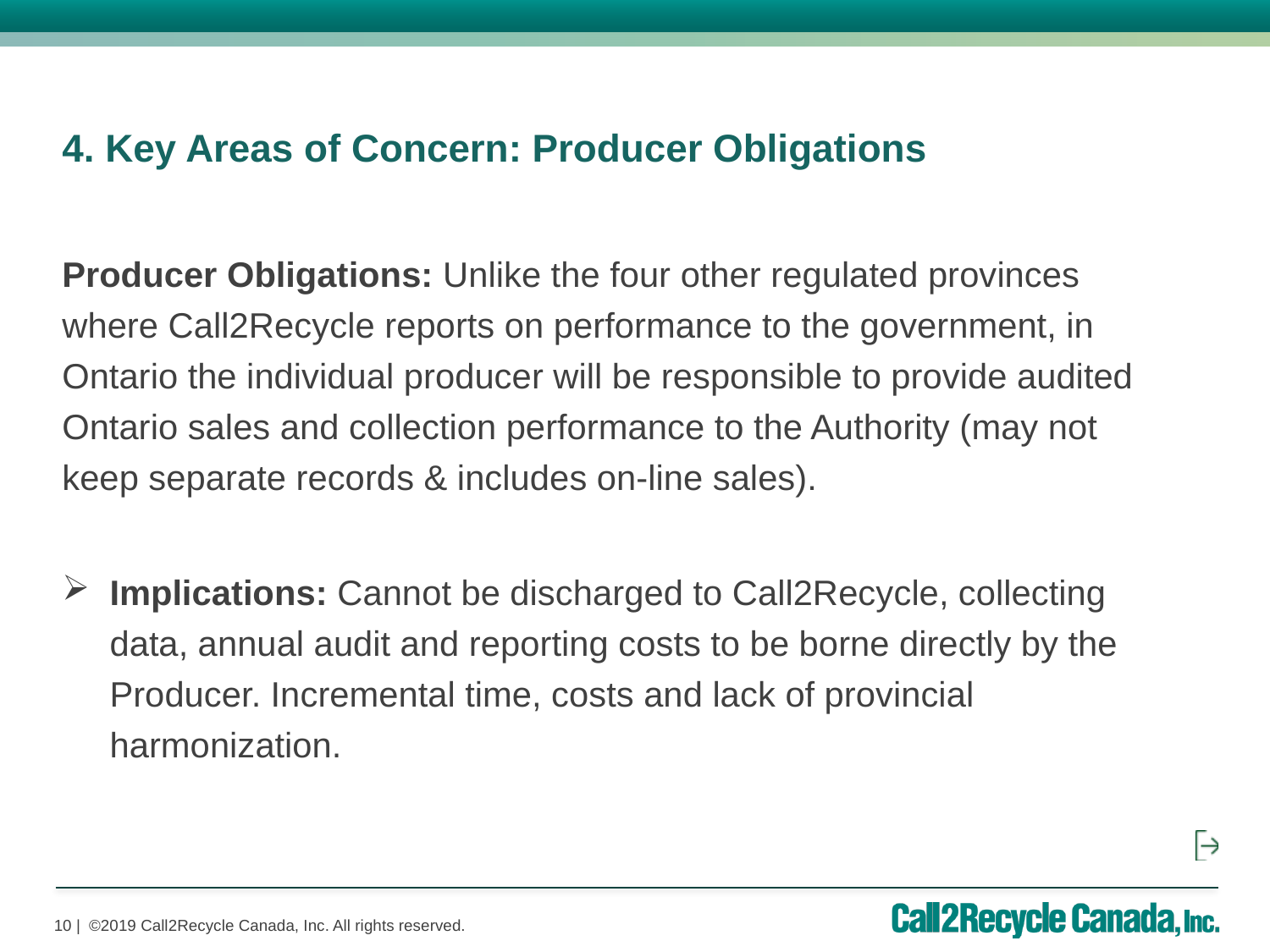

4. Key Areas of Concern: Producer Obligations

Producer Obligations: Unlike the four other regulated provinces where Call2Recycle reports on performance to the government, in Ontario the individual producer will be responsible to provide audited Ontario sales and collection performance to the Authority (may not keep separate records & includes on-line sales).

Implications: Cannot be discharged to Call2Recycle, collecting data, annual audit and reporting costs to be borne directly by the Producer. Incremental time, costs and lack of provincial harmonization.